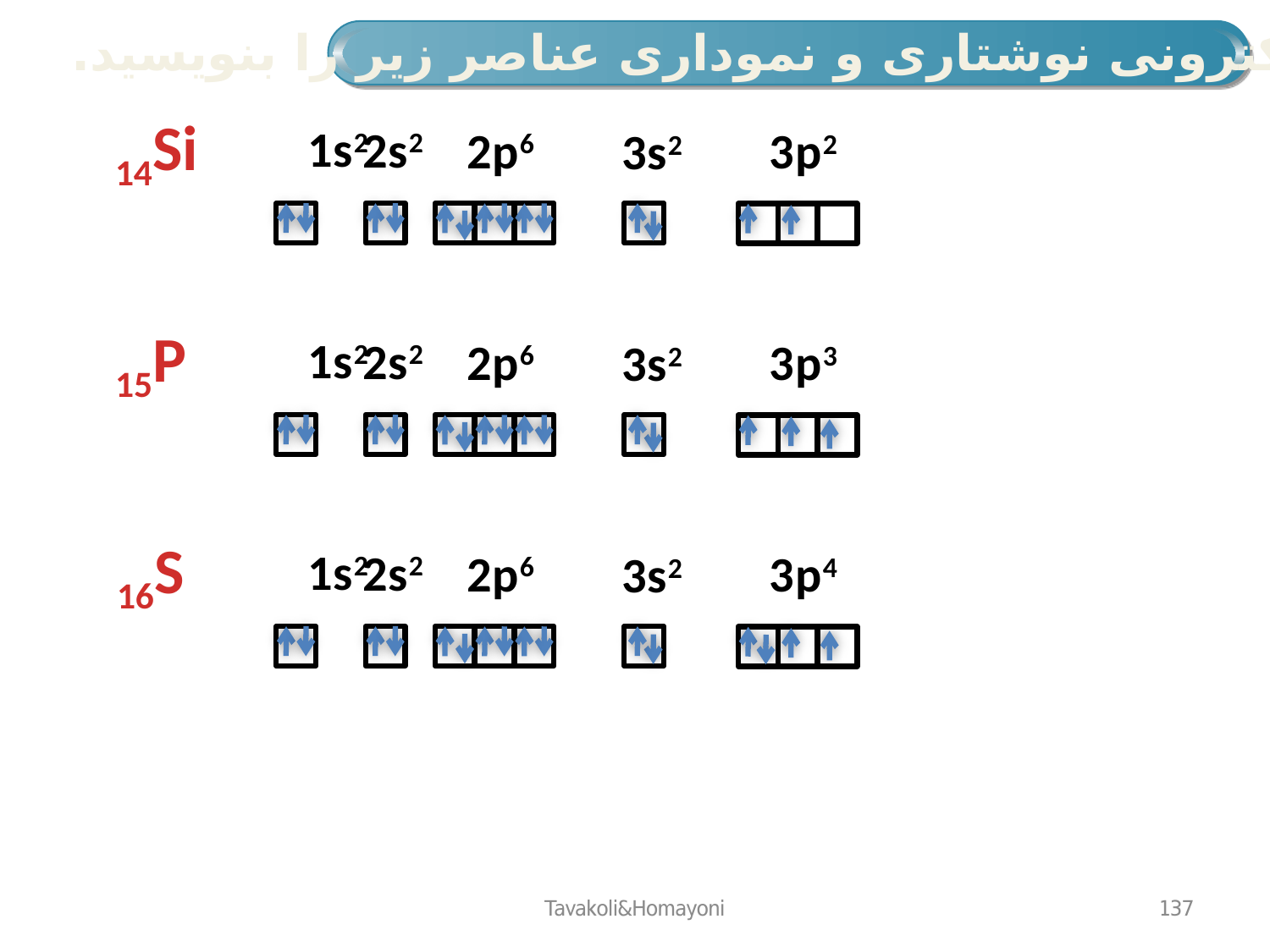

آرایش الکترونی نوشتاری و نموداری عناصر زیر را بنویسید.

14Si
1s2
2s2
2p6
3p2
3s2

15P
1s2
2s2
2p6
3p3
3s2

16S
1s2
2s2
2p6
3p4
3s2

Tavakoli&Homayoni
137